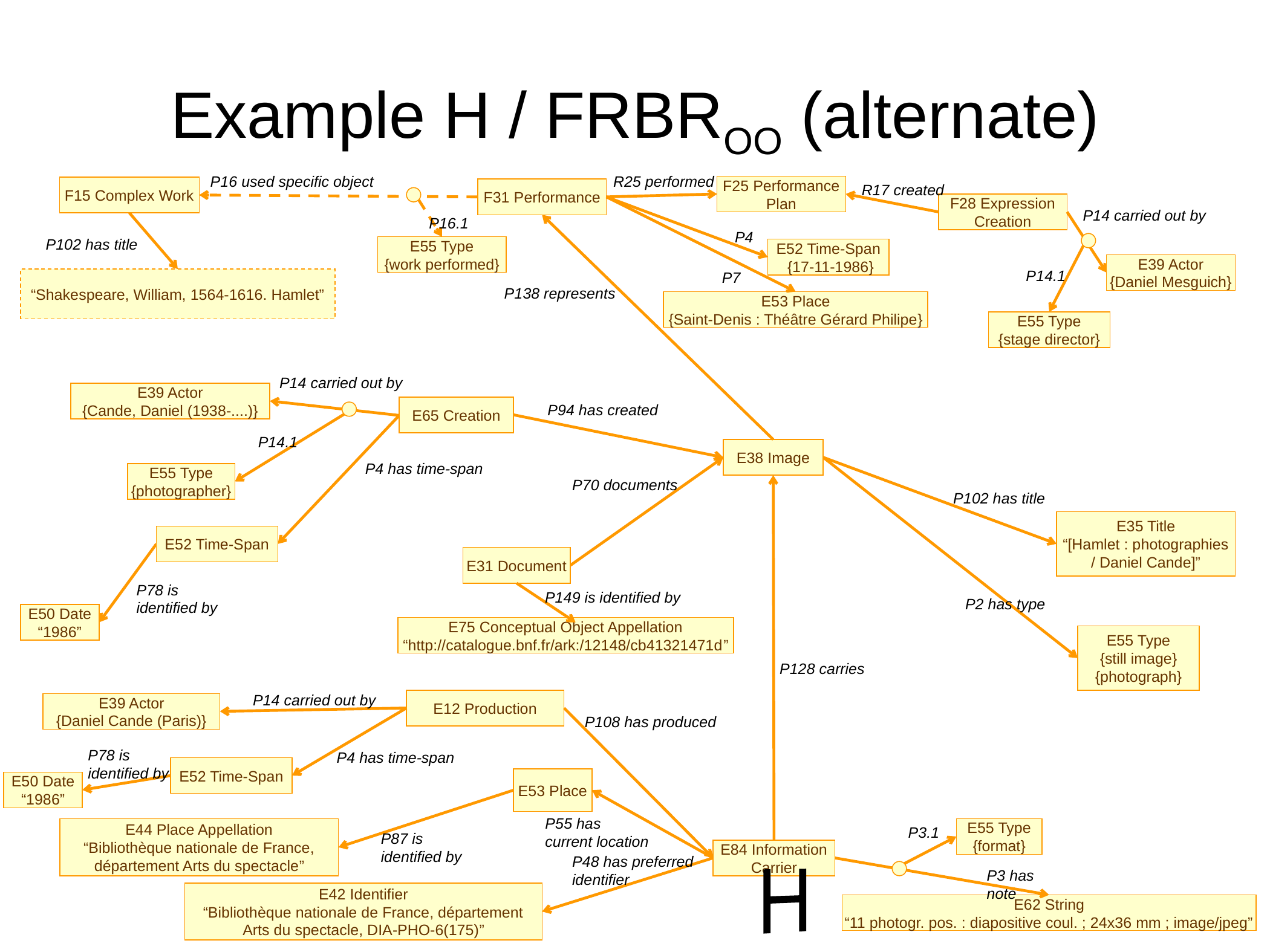

# Example H / FRBROO (alternate)
R25 performed
P16 used specific object
F25 Performance
Plan
R17 created
F15 Complex Work
F31 Performance

F28 Expression
Creation
P14 carried out by
P16.1
P4
P102 has title

E55 Type
{work performed}
E52 Time-Span
 {17-11-1986}
E39 Actor
{Daniel Mesguich}
P14.1
P7
“Shakespeare, William, 1564-1616. Hamlet”
P138 represents
E53 Place
{Saint-Denis : Théâtre Gérard Philipe}
E55 Type
{stage director}
P14 carried out by
E39 Actor
{Cande, Daniel (1938-....)}
P94 has created
E65 Creation

P14.1
E38 Image
P4 has time-span
E55 Type
{photographer}
P70 documents
P102 has title
E35 Title
“[Hamlet : photographies
/ Daniel Cande]”
E52 Time-Span
E31 Document
P78 is
identified by
P149 is identified by
P2 has type
E50 Date
“1986”
E75 Conceptual Object Appellation
“http://catalogue.bnf.fr/ark:/12148/cb41321471d”
E55 Type
{still image}
{photograph}
P128 carries
P14 carried out by
E12 Production
E39 Actor
{Daniel Cande (Paris)}
P108 has produced
P78 is
identified by
P4 has time-span
E52 Time-Span
E53 Place
E50 Date
“1986”
P55 has
current location
E44 Place Appellation
“Bibliothèque nationale de France,
département Arts du spectacle”
P3.1
E55 Type
{format}
P87 is
identified by
E84 Information
Carrier
P48 has preferred
identifier

P3 has note
H
E42 Identifier
“Bibliothèque nationale de France, département
Arts du spectacle, DIA-PHO-6(175)”
E62 String
“11 photogr. pos. : diapositive coul. ; 24x36 mm ; image/jpeg”